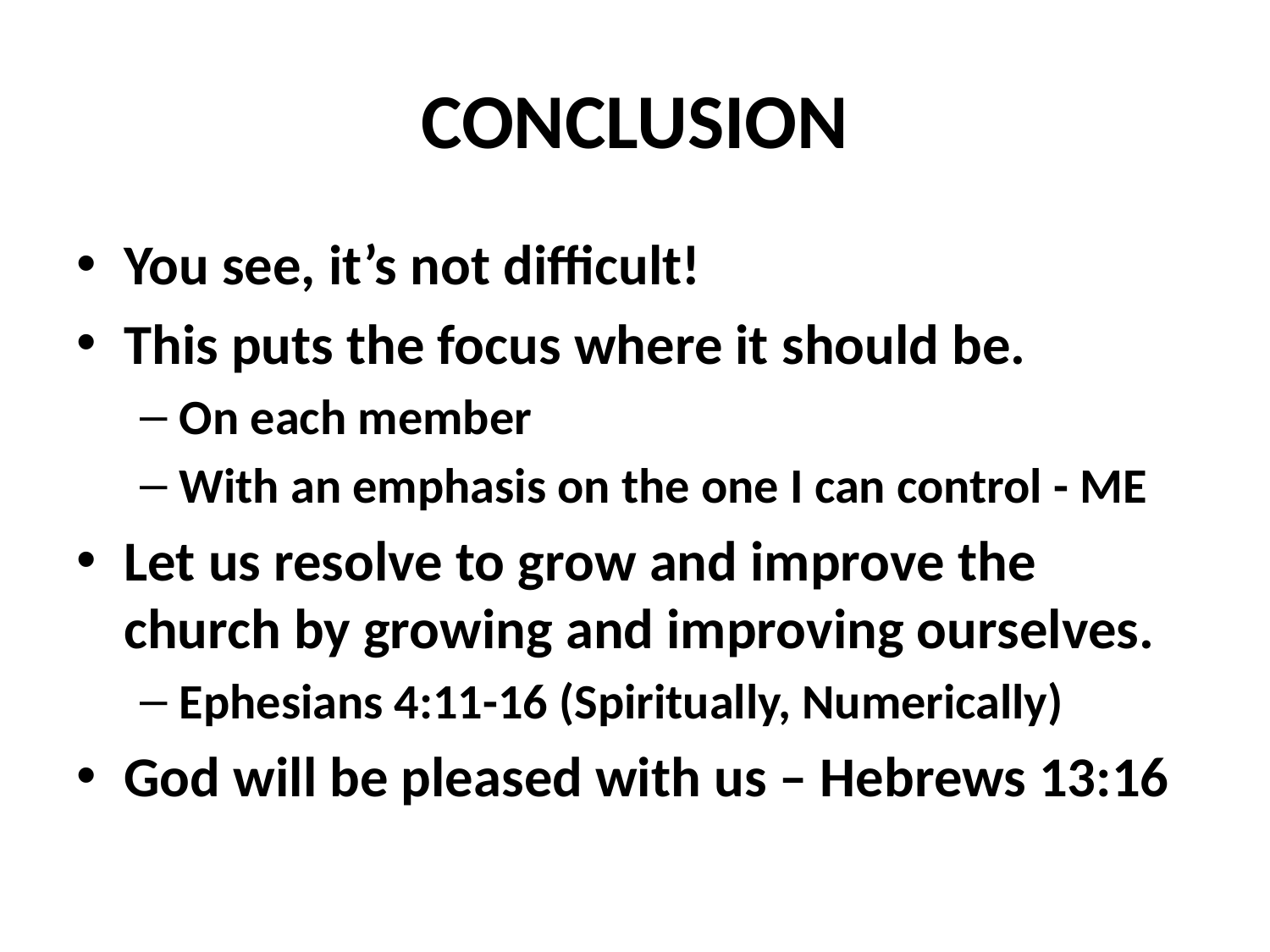

# CONCLUSION
You see, it’s not difficult!
This puts the focus where it should be.
On each member
With an emphasis on the one I can control - ME
Let us resolve to grow and improve the church by growing and improving ourselves.
Ephesians 4:11-16 (Spiritually, Numerically)
God will be pleased with us – Hebrews 13:16